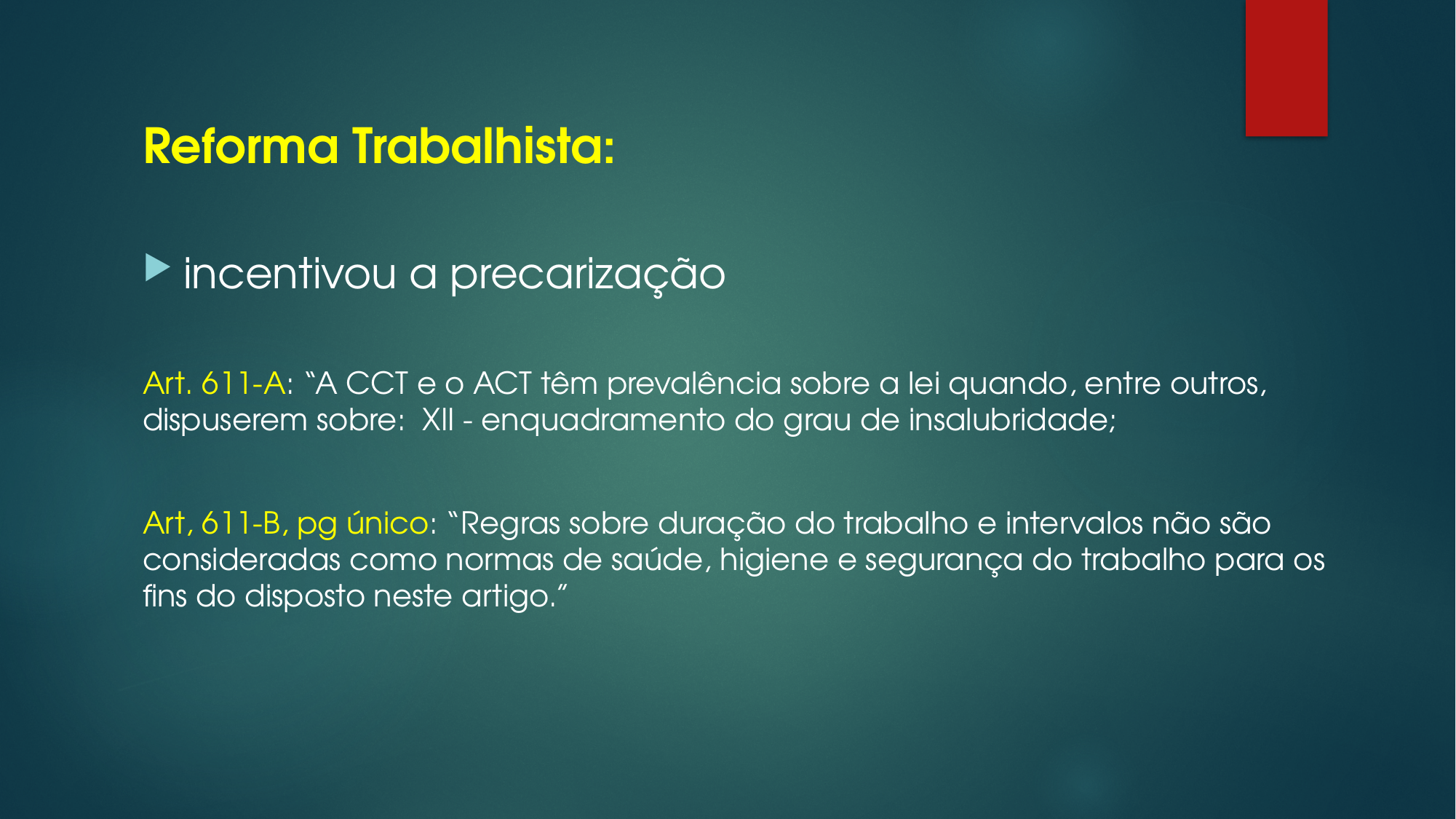

Reforma Trabalhista:
incentivou a precarização

Art. 611-A: “A CCT e o ACT têm prevalência sobre a lei quando, entre outros, dispuserem sobre:  XII - enquadramento do grau de insalubridade;

Art, 611-B, pg único: “Regras sobre duração do trabalho e intervalos não são consideradas como normas de saúde, higiene e segurança do trabalho para os fins do disposto neste artigo.”